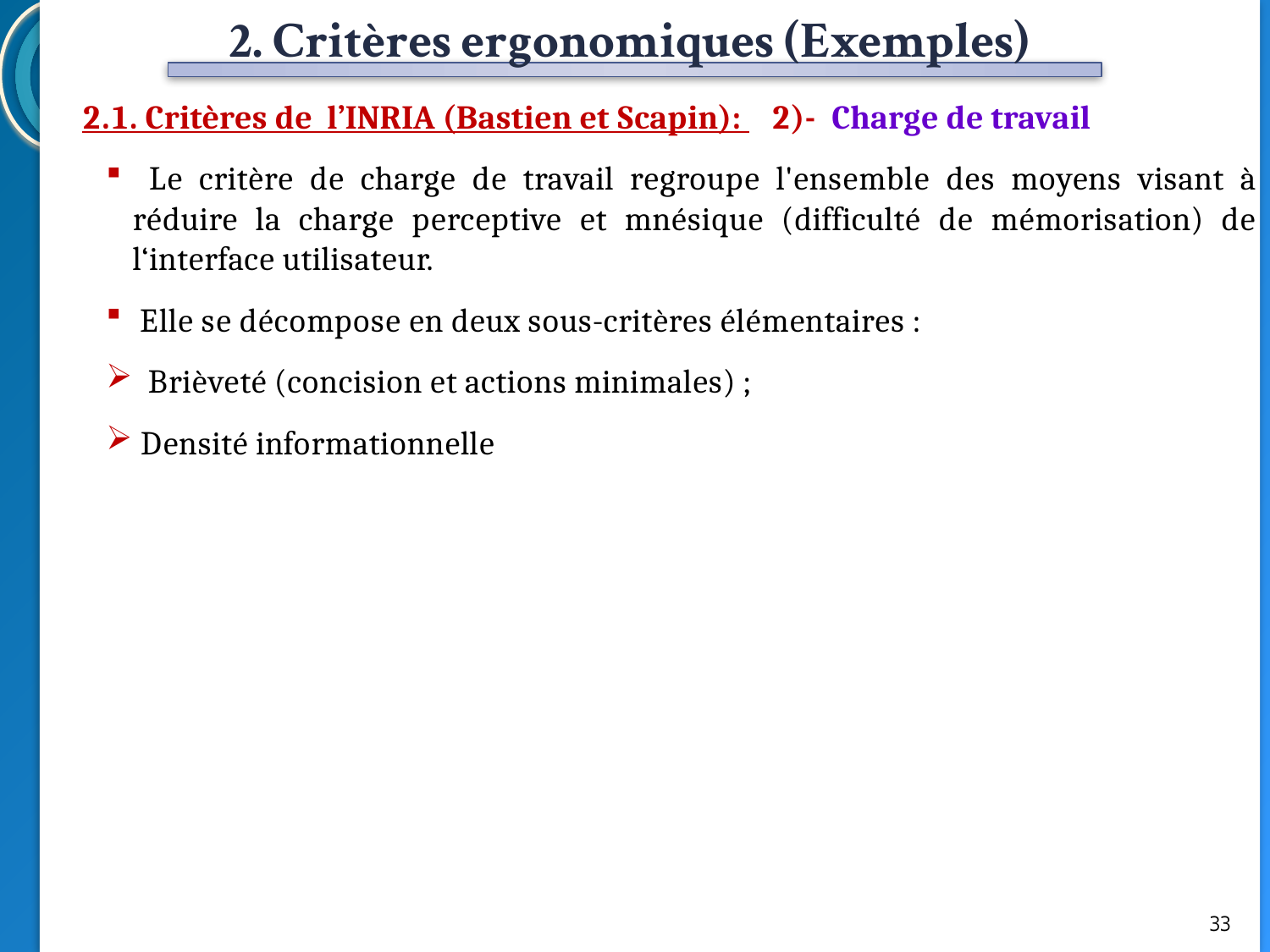

2. Critères ergonomiques (Exemples)

2.1. Critères de  l’INRIA (Bastien et Scapin):    2)-  Charge de travail
 Le critère de charge de travail regroupe l'ensemble des moyens visant à réduire la charge perceptive et mnésique (difficulté de mémorisation) de l‘interface utilisateur.
 Elle se décompose en deux sous-critères élémentaires :
  Brièveté (concision et actions minimales) ;
 Densité informationnelle

33